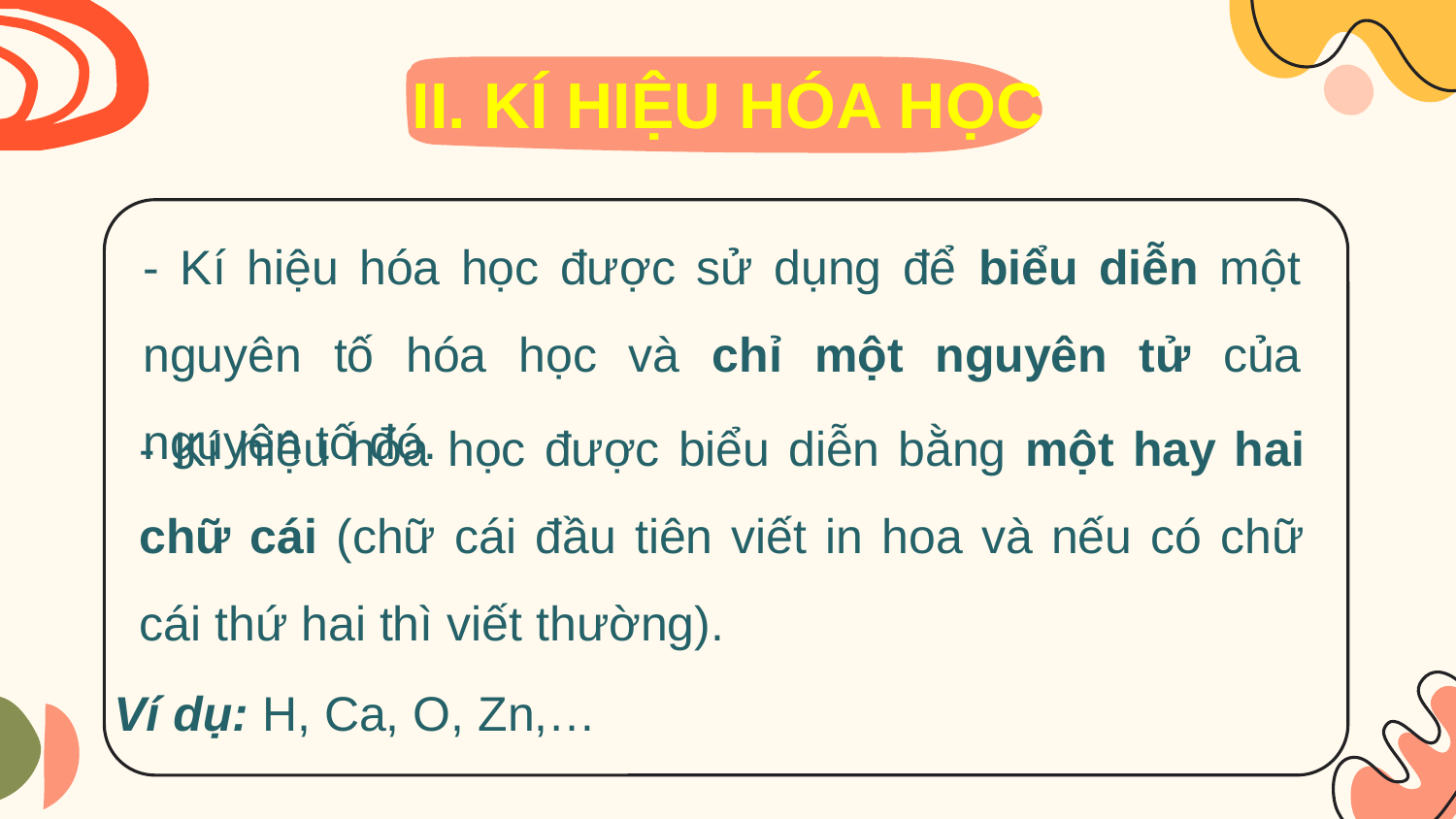

# II. KÍ HIỆU HÓA HỌC

- Kí hiệu hóa học được sử dụng để biểu diễn một nguyên tố hóa học và chỉ một nguyên tử của nguyên tố đó.
- Kí hiệu hóa học được biểu diễn bằng một hay hai chữ cái (chữ cái đầu tiên viết in hoa và nếu có chữ cái thứ hai thì viết thường).
Ví dụ: H, Ca, O, Zn,…